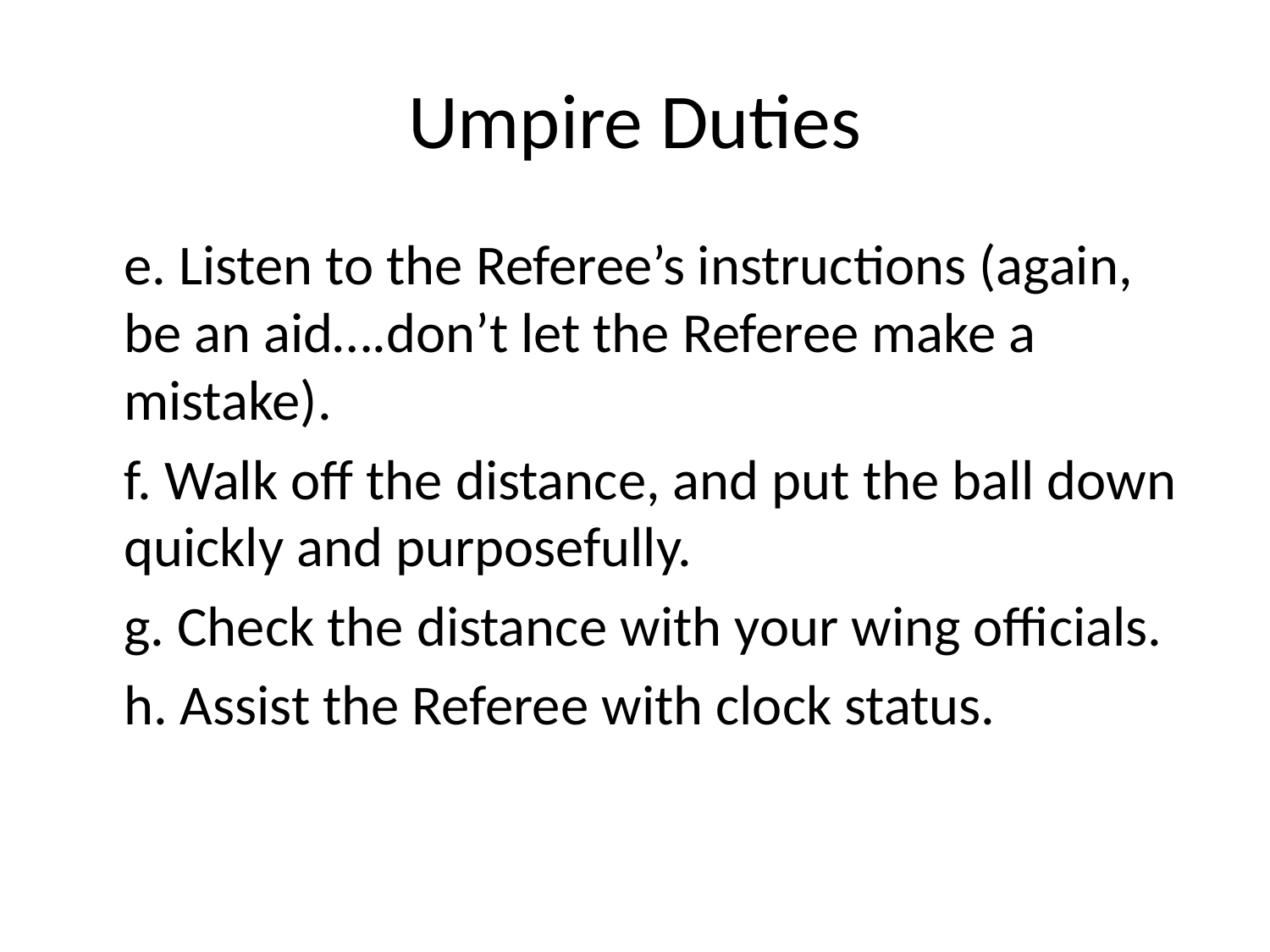

# Umpire Duties
	e. Listen to the Referee’s instructions (again, be an aid….don’t let the Referee make a mistake).
	f. Walk off the distance, and put the ball down quickly and purposefully.
	g. Check the distance with your wing officials.
	h. Assist the Referee with clock status.